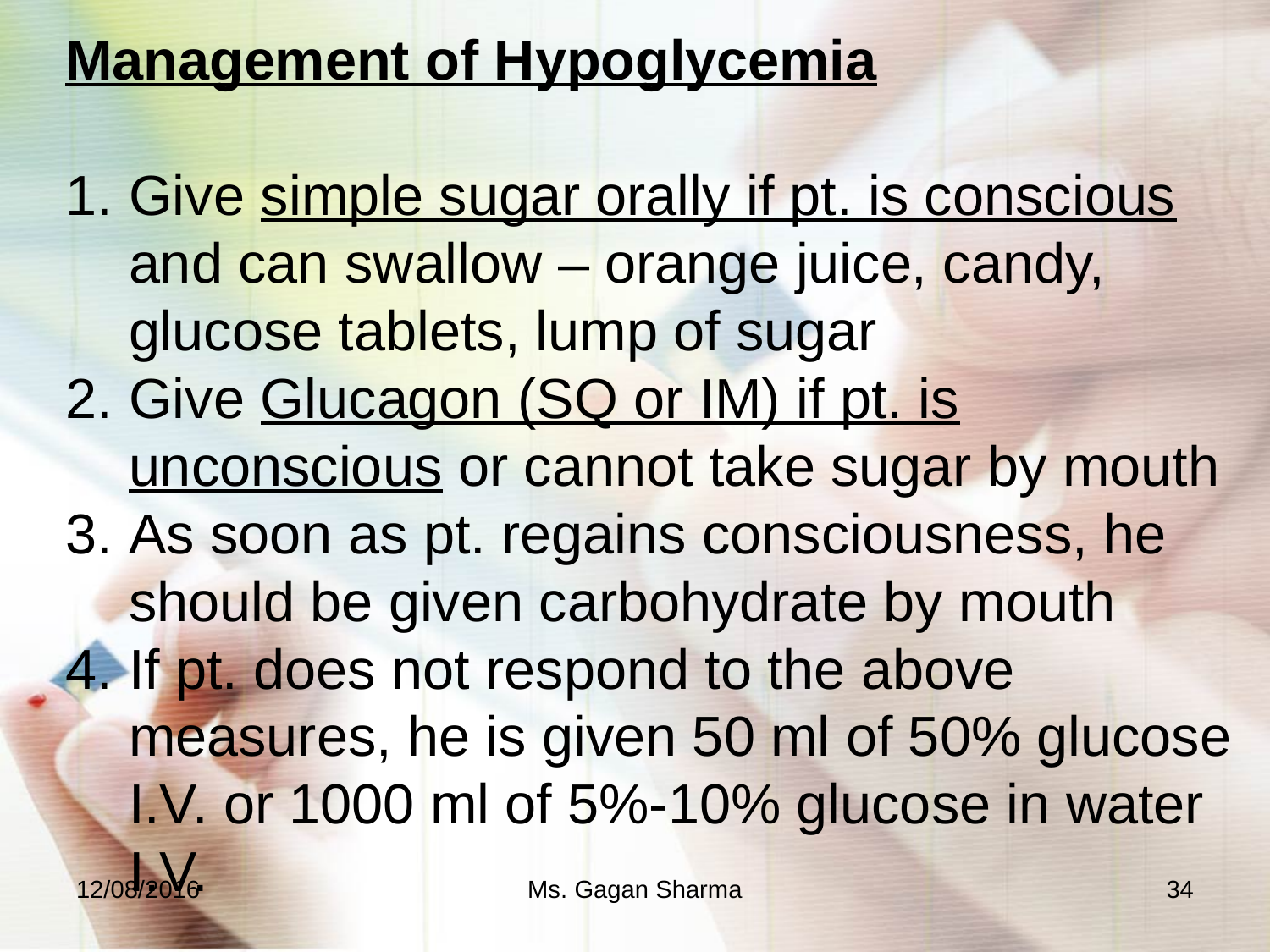

Management of Hypoglycemia

Give simple sugar orally if pt. is conscious and can swallow – orange juice, candy, glucose tablets, lump of sugar
Give Glucagon (SQ or IM) if pt. is unconscious or cannot take sugar by mouth
As soon as pt. regains consciousness, he should be given carbohydrate by mouth
If pt. does not respond to the above measures, he is given 50 ml of 50% glucose I.V. or 1000 ml of 5%-10% glucose in water I.V.

12/08/2016
Ms. Gagan Sharma
34